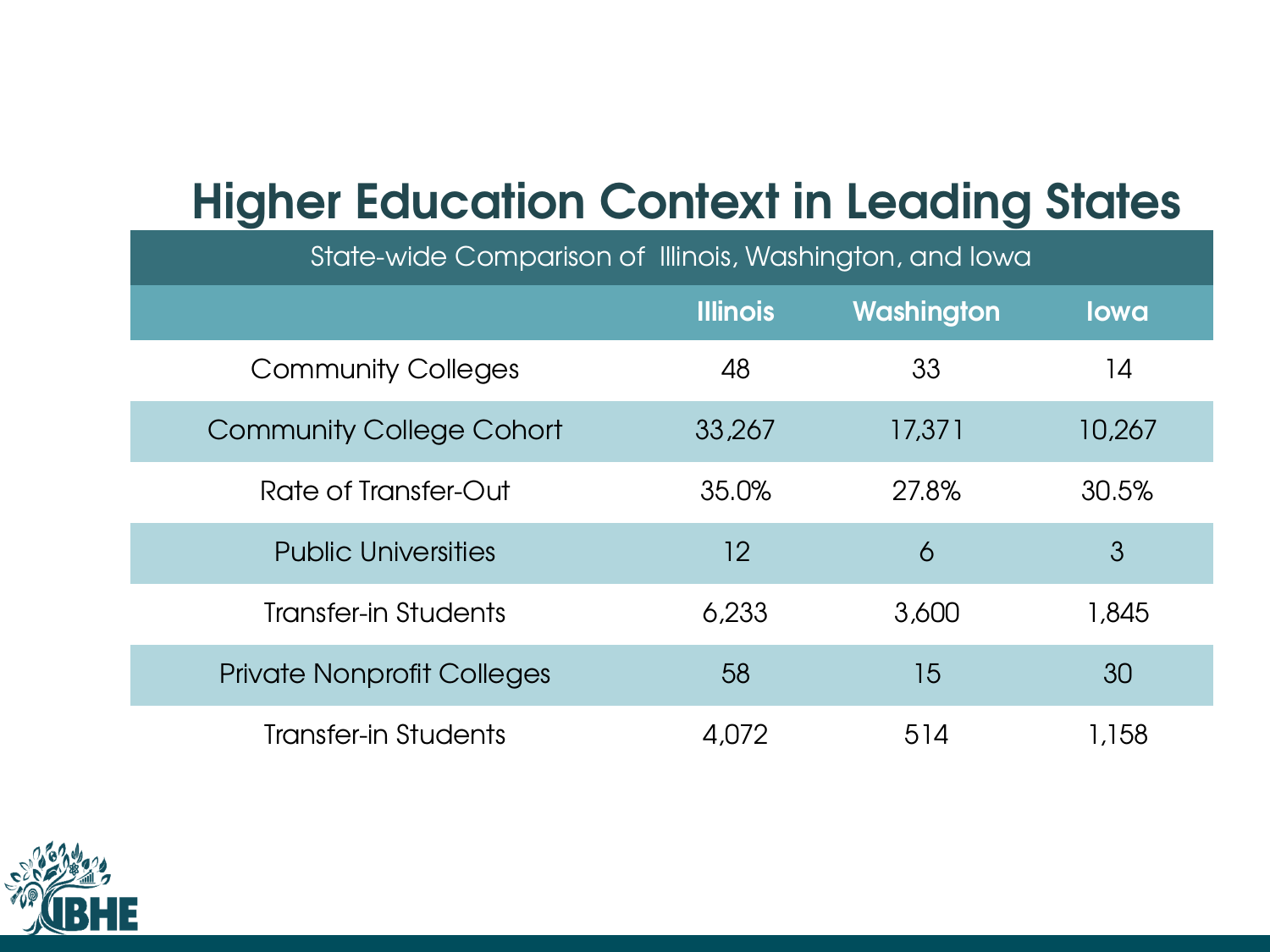

# Higher Education Context in Leading States
| State-wide Comparison of Illinois, Washington, and Iowa |  |  |  |
| --- | --- | --- | --- |
|  | Illinois | Washington | Iowa |
| Community Colleges | 48 | 33 | 14 |
| Community College Cohort | 33,267 | 17,371 | 10,267 |
| Rate of Transfer-Out | 35.0% | 27.8% | 30.5% |
| Public Universities | 12 | 6 | 3 |
| Transfer-in Students | 6,233 | 3,600 | 1,845 |
| Private Nonprofit Colleges | 58 | 15 | 30 |
| Transfer-in Students | 4,072 | 514 | 1,158 |